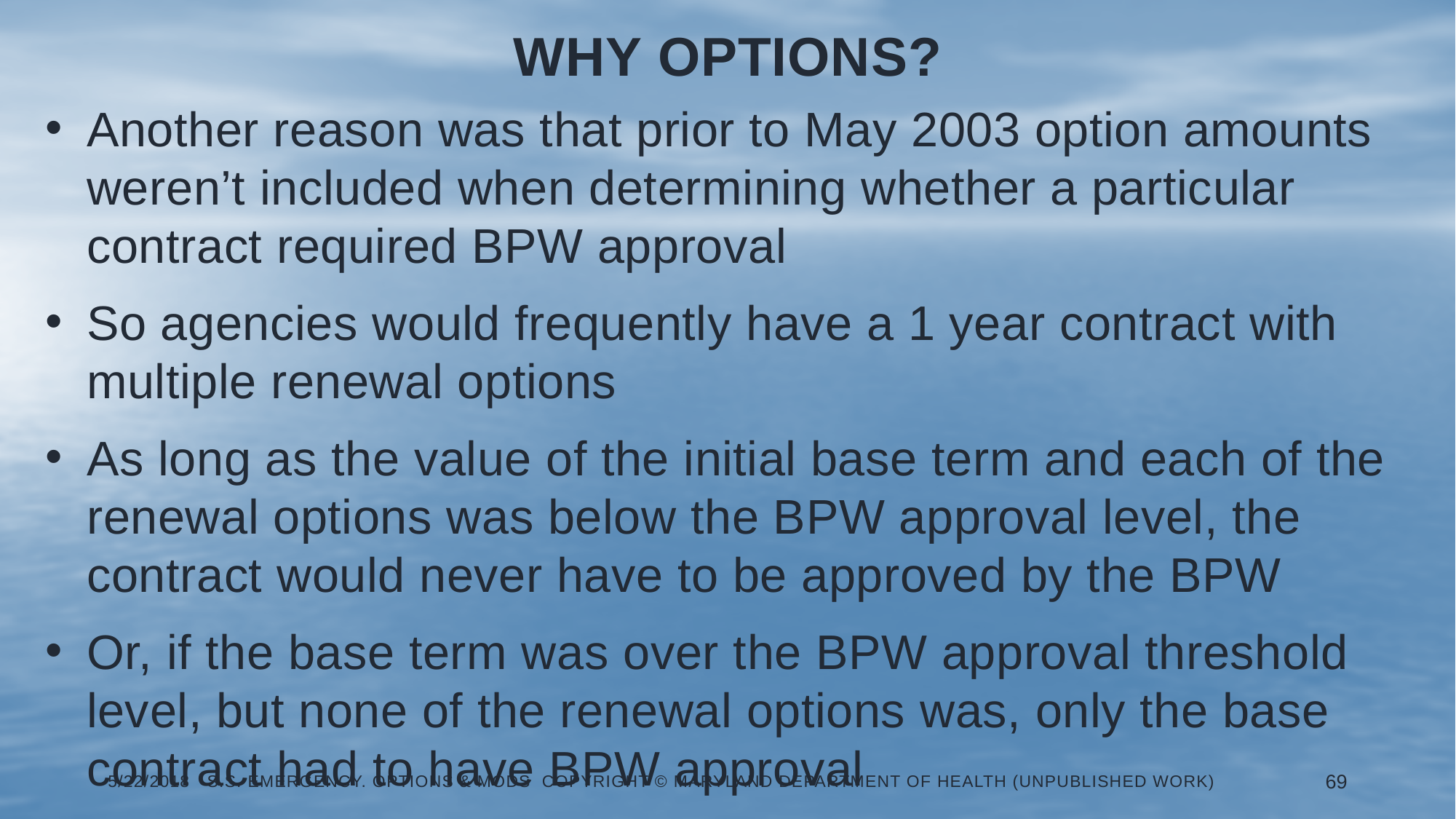

# Why options?
Another reason was that prior to May 2003 option amounts weren’t included when determining whether a particular contract required BPW approval
So agencies would frequently have a 1 year contract with multiple renewal options
As long as the value of the initial base term and each of the renewal options was below the BPW approval level, the contract would never have to be approved by the BPW
Or, if the base term was over the BPW approval threshold level, but none of the renewal options was, only the base contract had to have BPW approval
5/22/2018   S.S. Emergency. Options & Mods  Copyright © Maryland Department of Health (Unpublished Work)
69